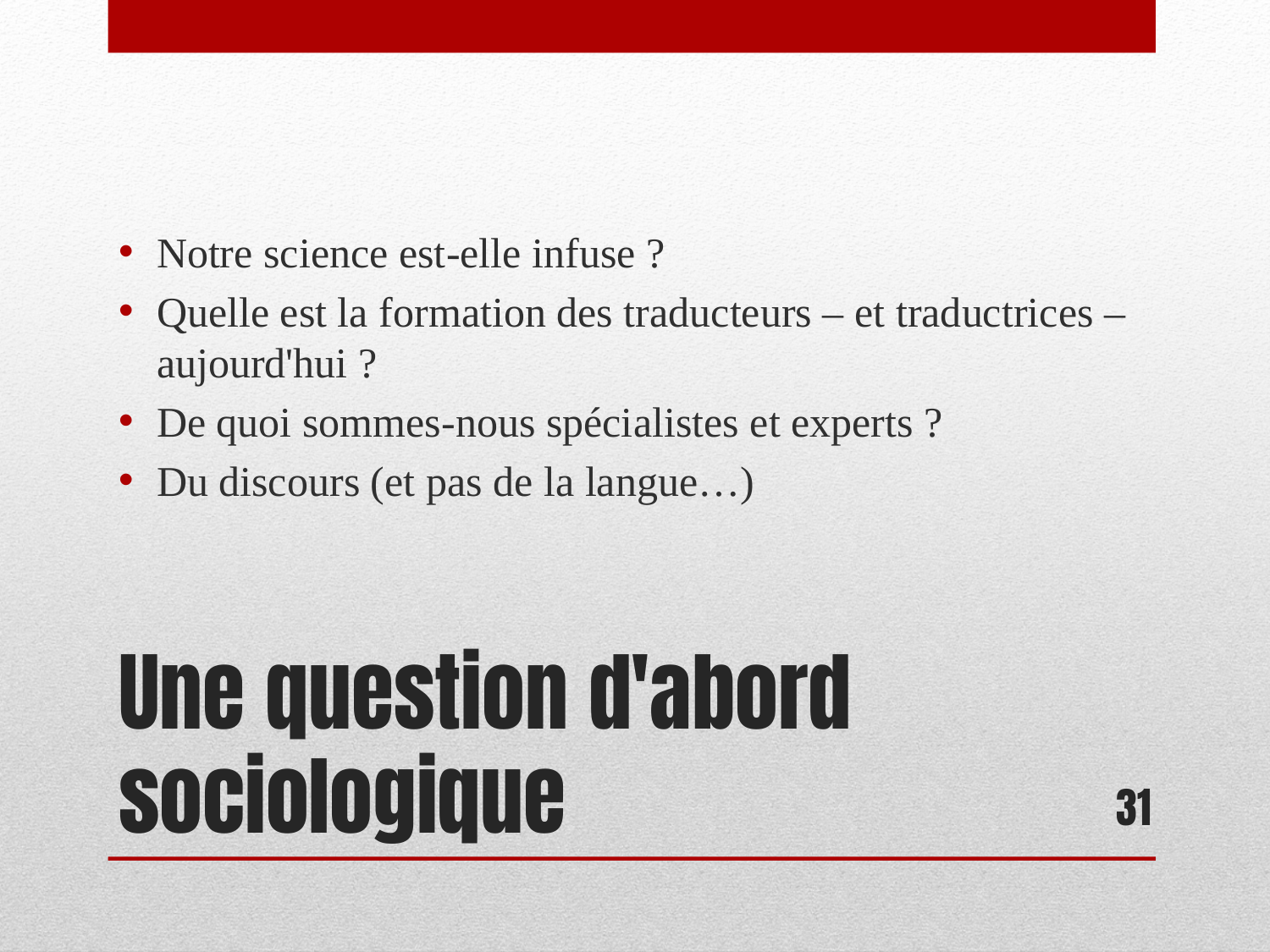

Notre science est-elle infuse ?
Quelle est la formation des traducteurs – et traductrices – aujourd'hui ?
De quoi sommes-nous spécialistes et experts ?
Du discours (et pas de la langue…)
# Une question d'abord sociologique
31